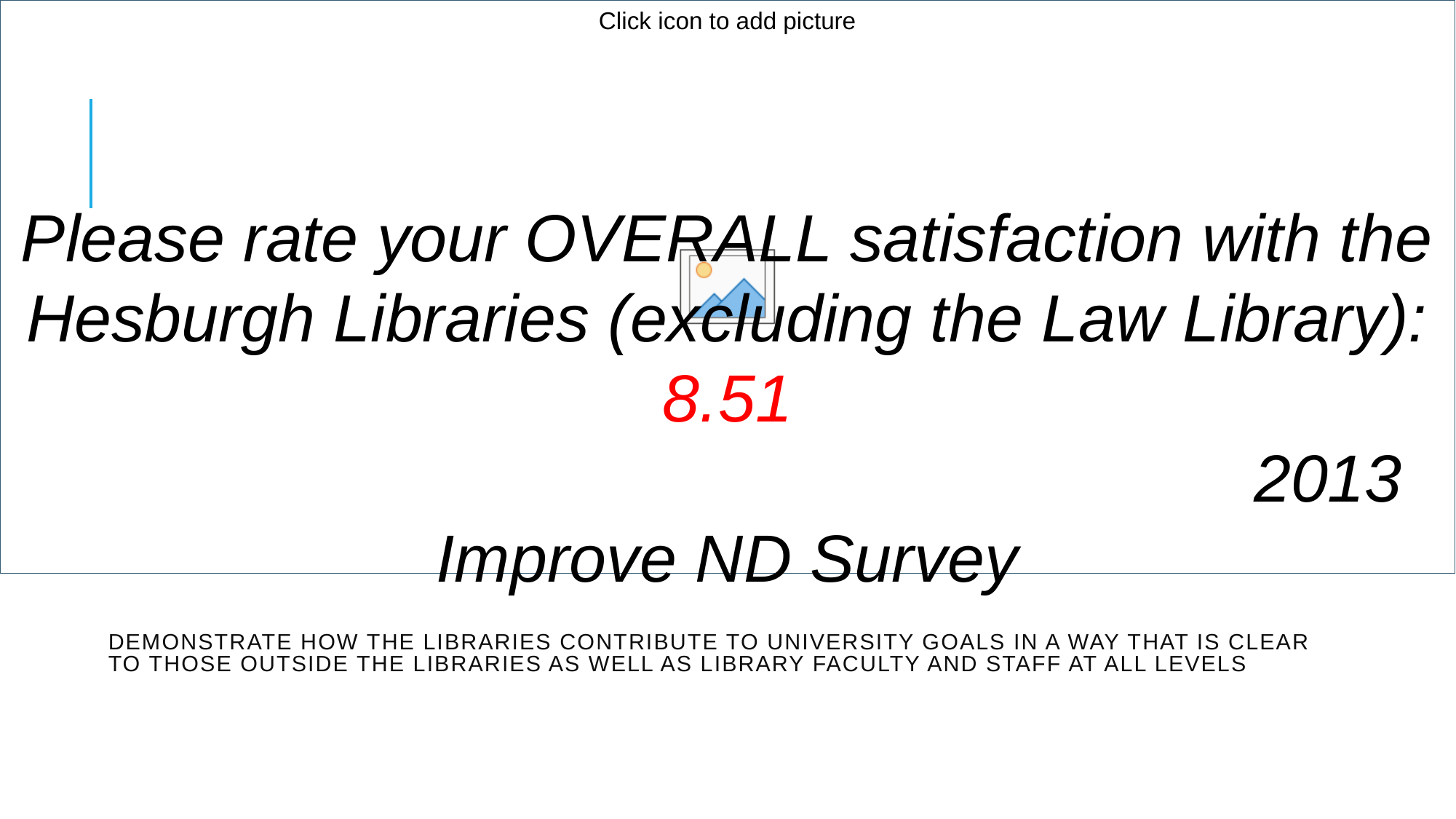

Please rate your OVERALL satisfaction with the Hesburgh Libraries (excluding the Law Library): 8.51
											2013 Improve ND Survey
# Demonstrate how the libraries contribute to university goals in a way that is clear to those outside the libraries as well as library faculty and staff at all levels